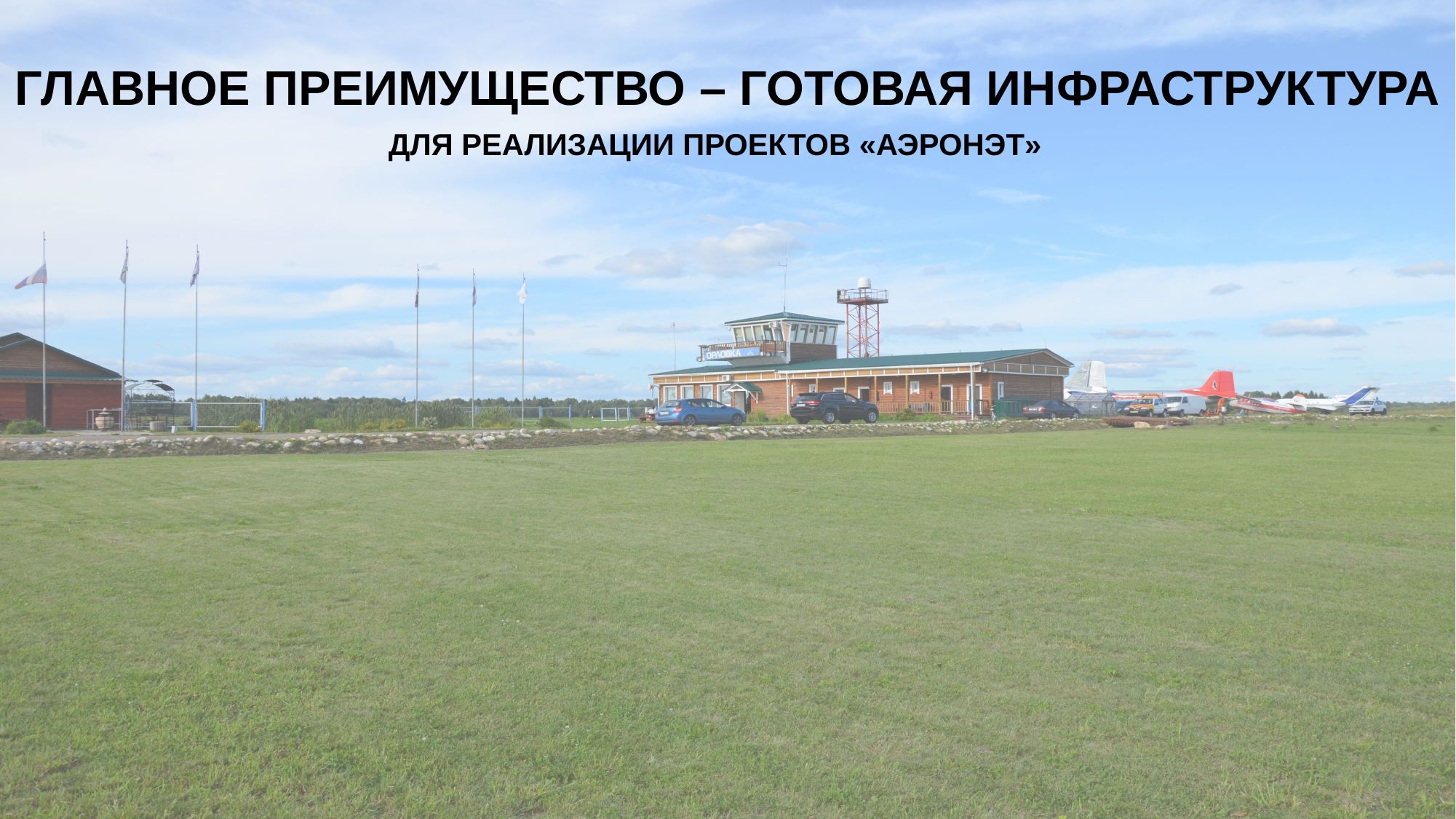

ГЛАВНОЕ ПРЕИМУЩЕСТВО – ГОТОВАЯ ИНФРАСТРУКТУРА

ДЛЯ РЕАЛИЗАЦИИ ПРОЕКТОВ «АЭРОНЭТ»